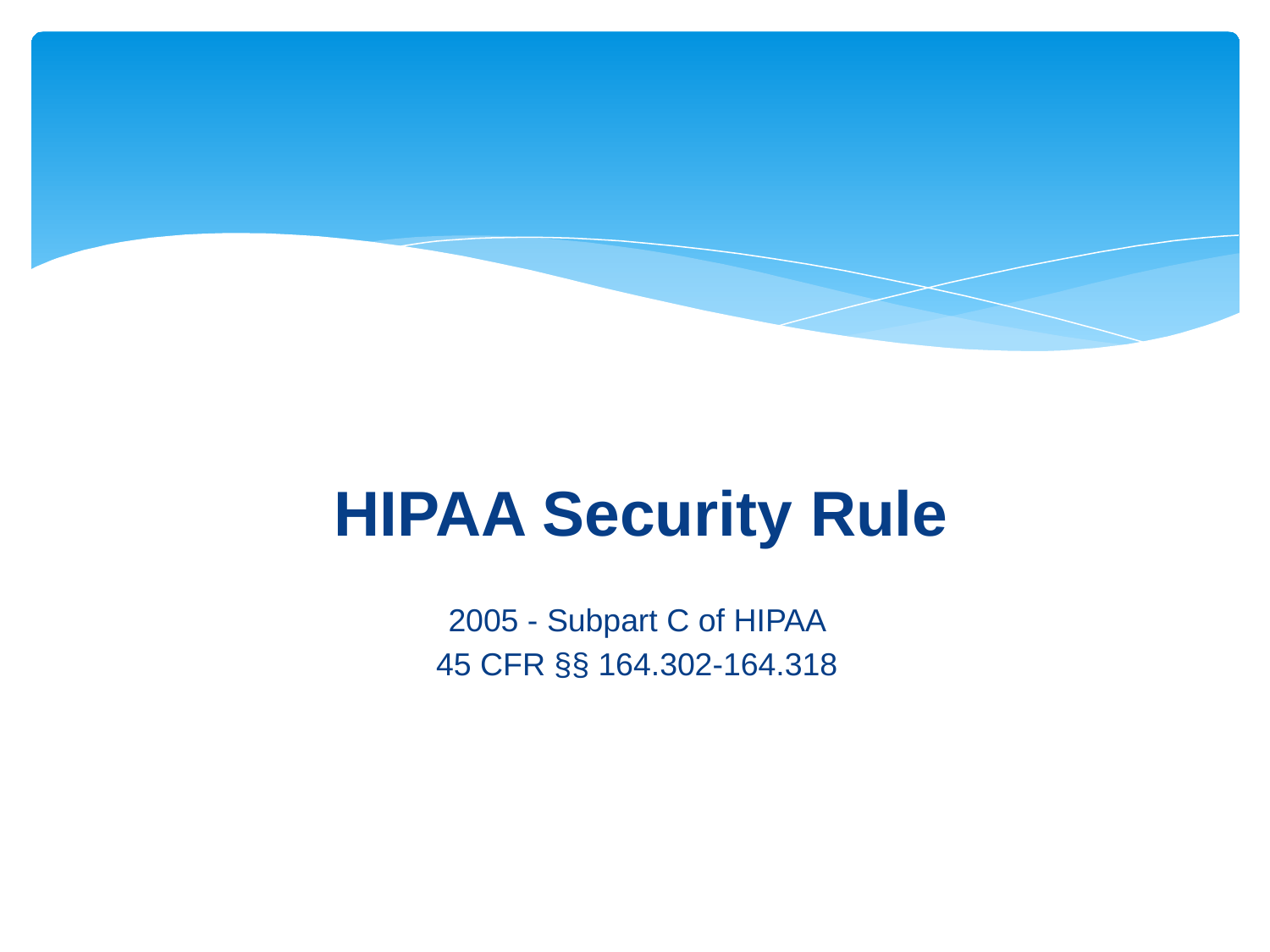

HIPAA Security Rule

2005 - Subpart C of HIPAA
45 CFR §§ 164.302-164.318